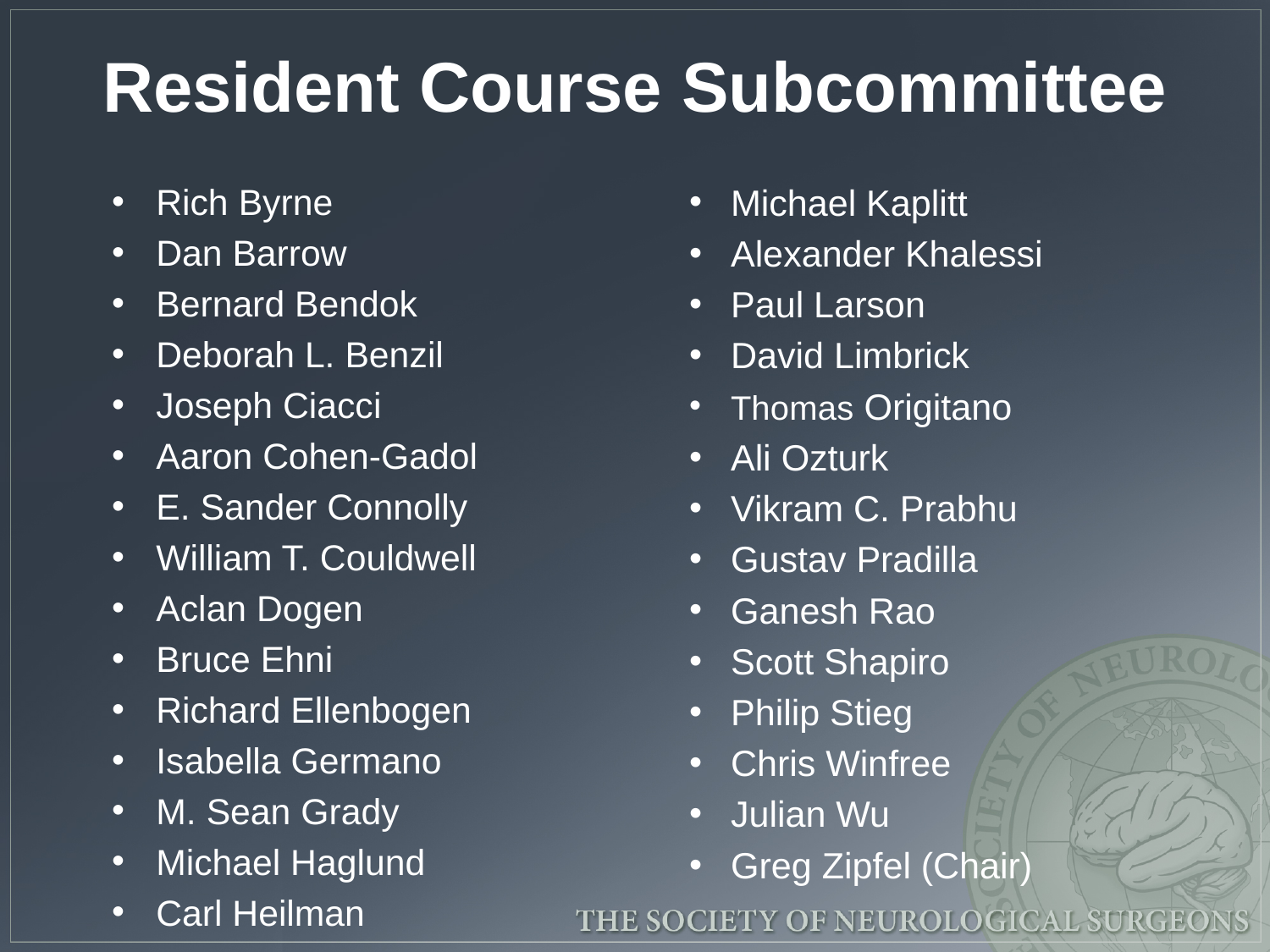

# Resident Course Subcommittee
Rich Byrne
Dan Barrow
Bernard Bendok
Deborah L. Benzil
Joseph Ciacci
Aaron Cohen-Gadol
E. Sander Connolly
William T. Couldwell
Aclan Dogen
Bruce Ehni
Richard Ellenbogen
Isabella Germano
M. Sean Grady
Michael Haglund
Carl Heilman

Michael Kaplitt
Alexander Khalessi
Paul Larson
David Limbrick
Thomas Origitano
Ali Ozturk
Vikram C. Prabhu
Gustav Pradilla
Ganesh Rao
Scott Shapiro
Philip Stieg
Chris Winfree
Julian Wu
Greg Zipfel (Chair)